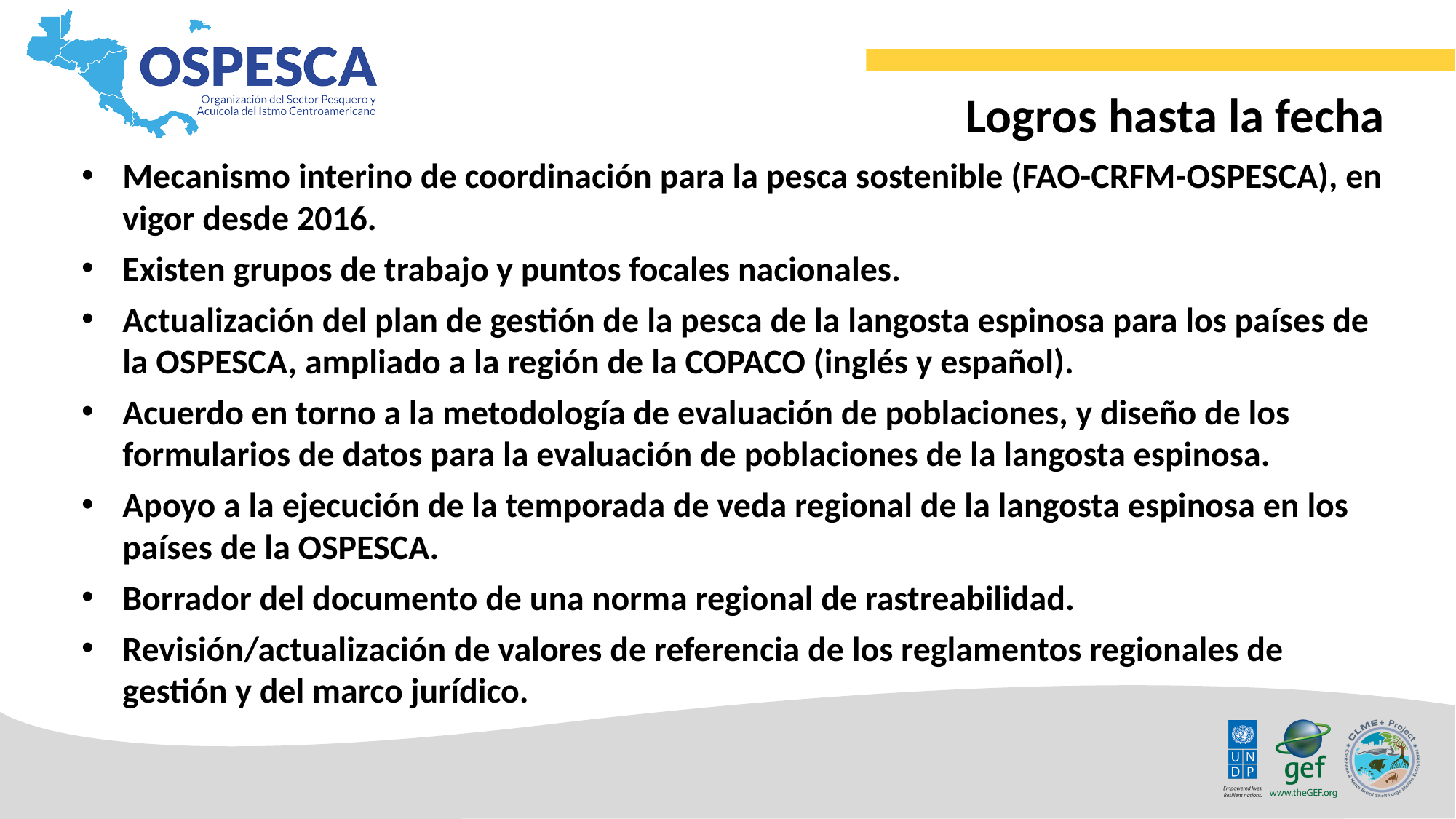

Logros hasta la fecha
Mecanismo interino de coordinación para la pesca sostenible (FAO-CRFM-OSPESCA), en vigor desde 2016.
Existen grupos de trabajo y puntos focales nacionales.
Actualización del plan de gestión de la pesca de la langosta espinosa para los países de la OSPESCA, ampliado a la región de la COPACO (inglés y español).
Acuerdo en torno a la metodología de evaluación de poblaciones, y diseño de los formularios de datos para la evaluación de poblaciones de la langosta espinosa.
Apoyo a la ejecución de la temporada de veda regional de la langosta espinosa en los países de la OSPESCA.
Borrador del documento de una norma regional de rastreabilidad.
Revisión/actualización de valores de referencia de los reglamentos regionales de gestión y del marco jurídico.